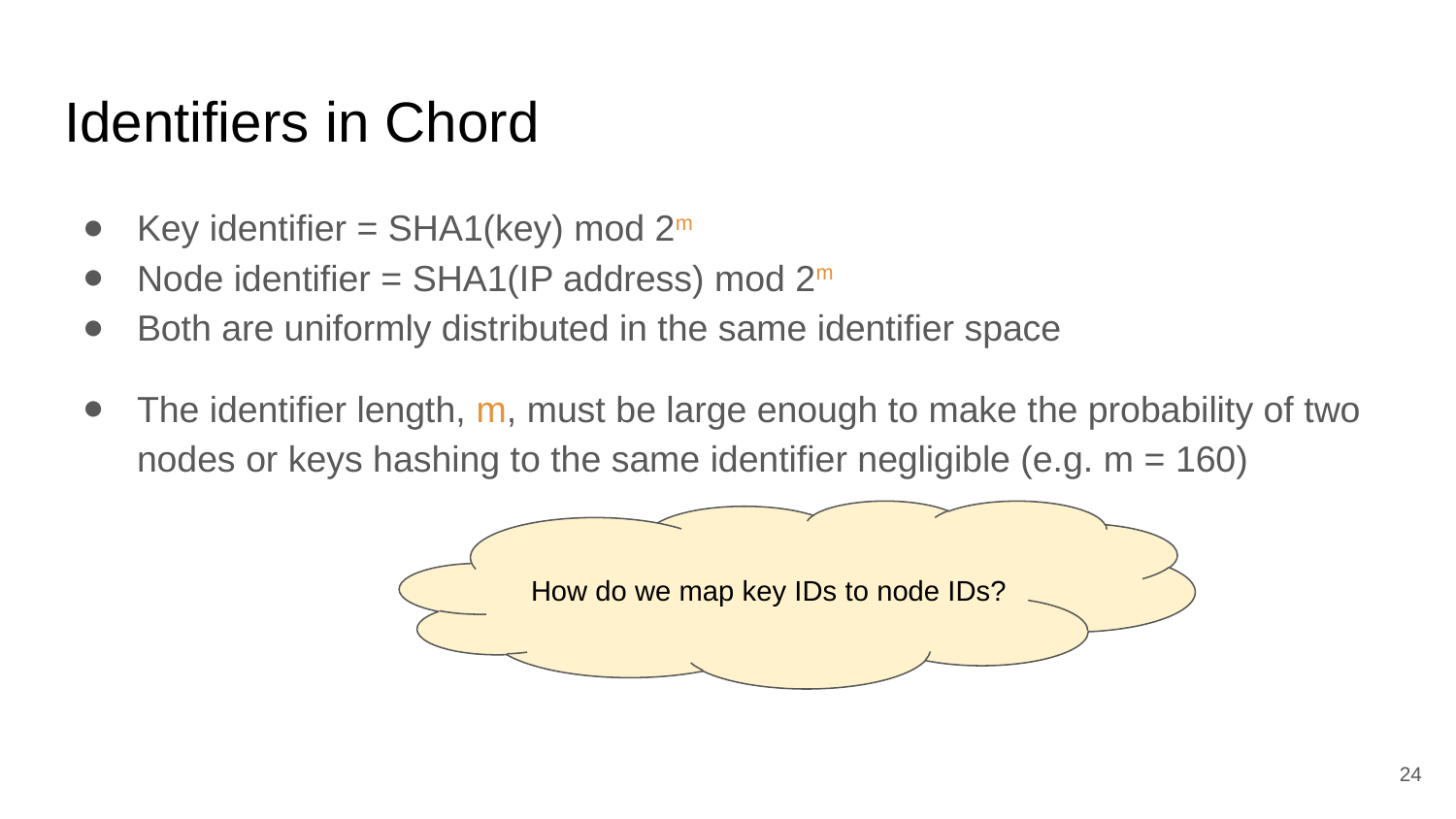

# Identifiers in Chord
Key identifier = SHA1(key) mod 2m
Node identifier = SHA1(IP address) mod 2m
Both are uniformly distributed in the same identifier space
The identifier length, m, must be large enough to make the probability of two nodes or keys hashing to the same identifier negligible (e.g. m = 160)

How do we map key IDs to node IDs?
24